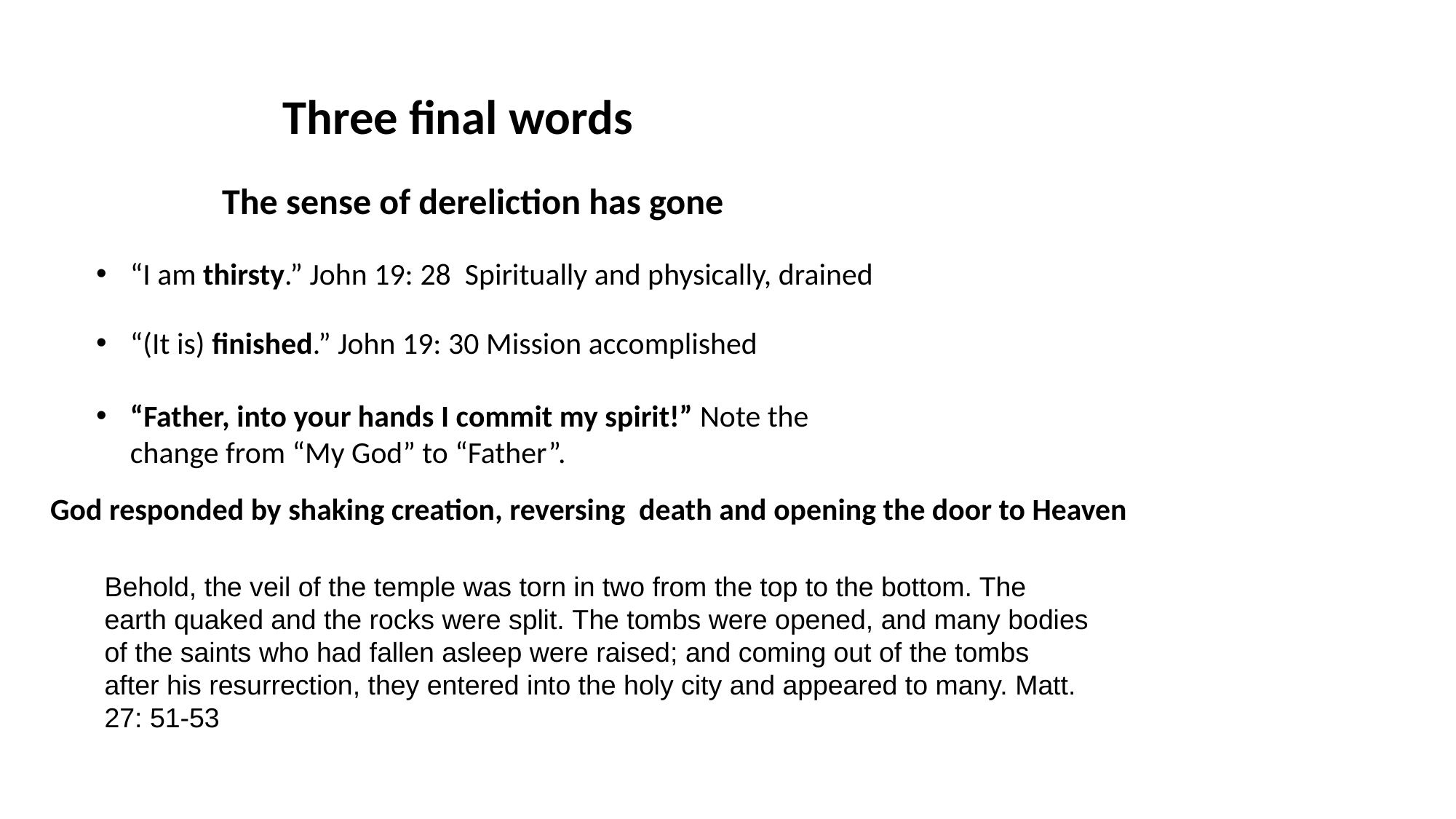

Three final words
The sense of dereliction has gone
“I am thirsty.” John 19: 28  Spiritually and physically, drained

“(It is) finished.” John 19: 30 Mission accomplished

“Father, into your hands I commit my spirit!” Note the change from “My God” to “Father”.
God responded by shaking creation, reversing  death and opening the door to Heaven
Behold, the veil of the temple was torn in two from the top to the bottom. The earth quaked and the rocks were split. The tombs were opened, and many bodies of the saints who had fallen asleep were raised; and coming out of the tombs after his resurrection, they entered into the holy city and appeared to many. Matt. 27: 51-53